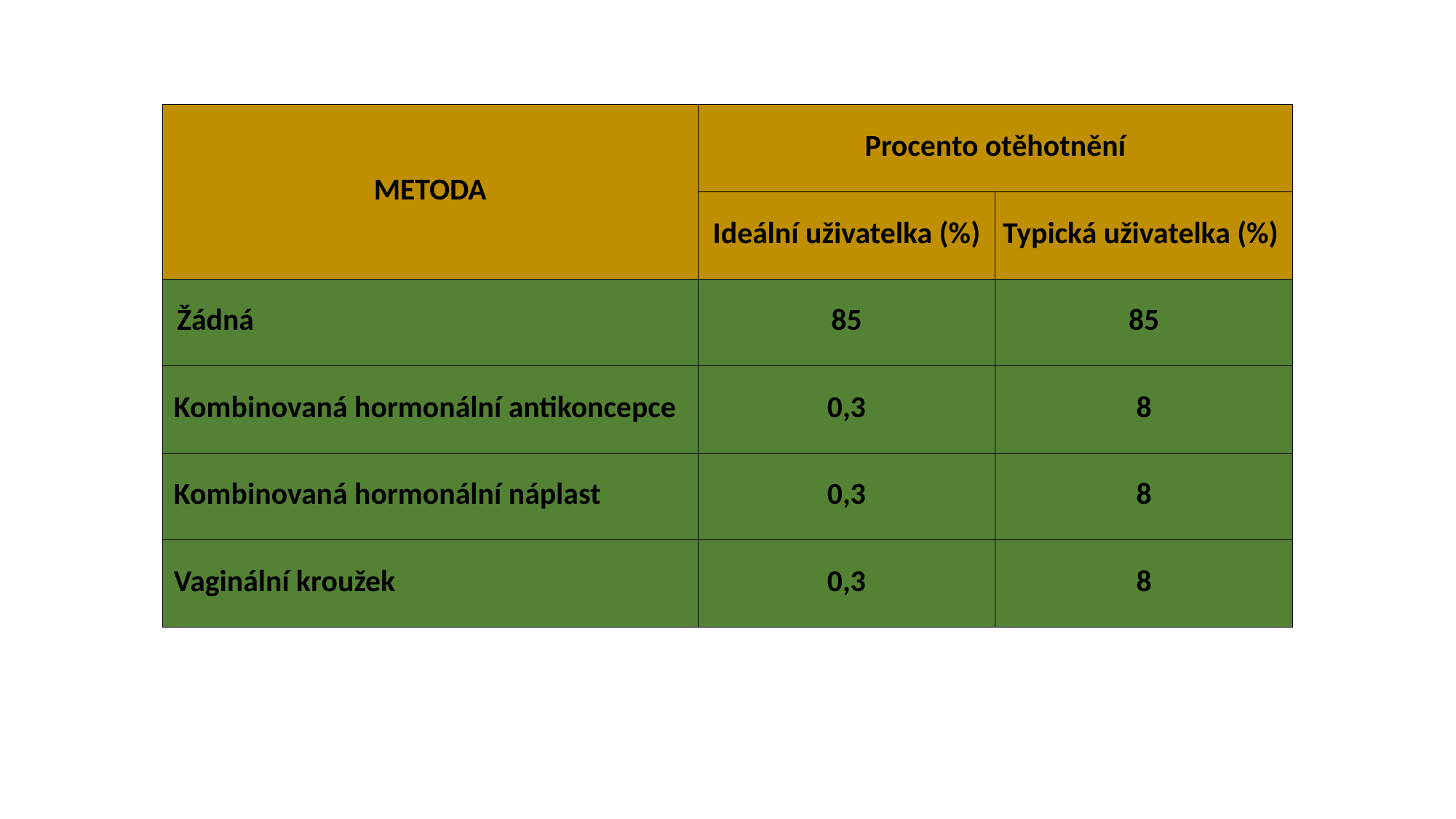

| METODA | Procento otěhotnění |  |
| --- | --- | --- |
|  | Ideální uživatelka (%) | Typická uživatelka (%) |
| Žádná | 85 | 85 |
| Kombinovaná hormonální antikoncepce | 0,3 | 8 |
| Kombinovaná hormonální náplast | 0,3 | 8 |
| Vaginální kroužek | 0,3 | 8 |